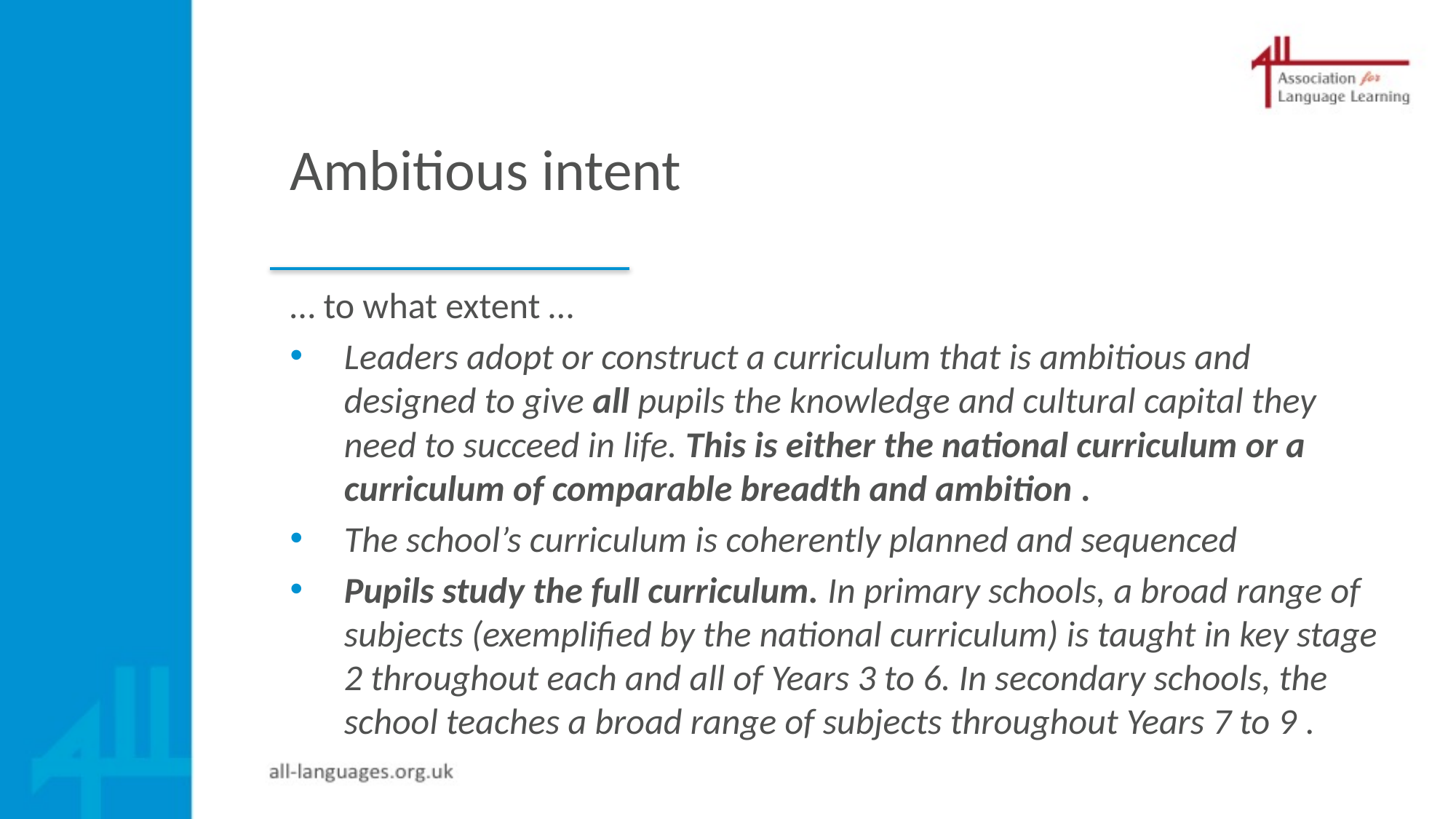

# Ambitious intent
… to what extent …
Leaders adopt or construct a curriculum that is ambitious and designed to give all pupils the knowledge and cultural capital they need to succeed in life. This is either the national curriculum or a curriculum of comparable breadth and ambition .
The school’s curriculum is coherently planned and sequenced
Pupils study the full curriculum. In primary schools, a broad range of subjects (exemplified by the national curriculum) is taught in key stage 2 throughout each and all of Years 3 to 6. In secondary schools, the school teaches a broad range of subjects throughout Years 7 to 9 .